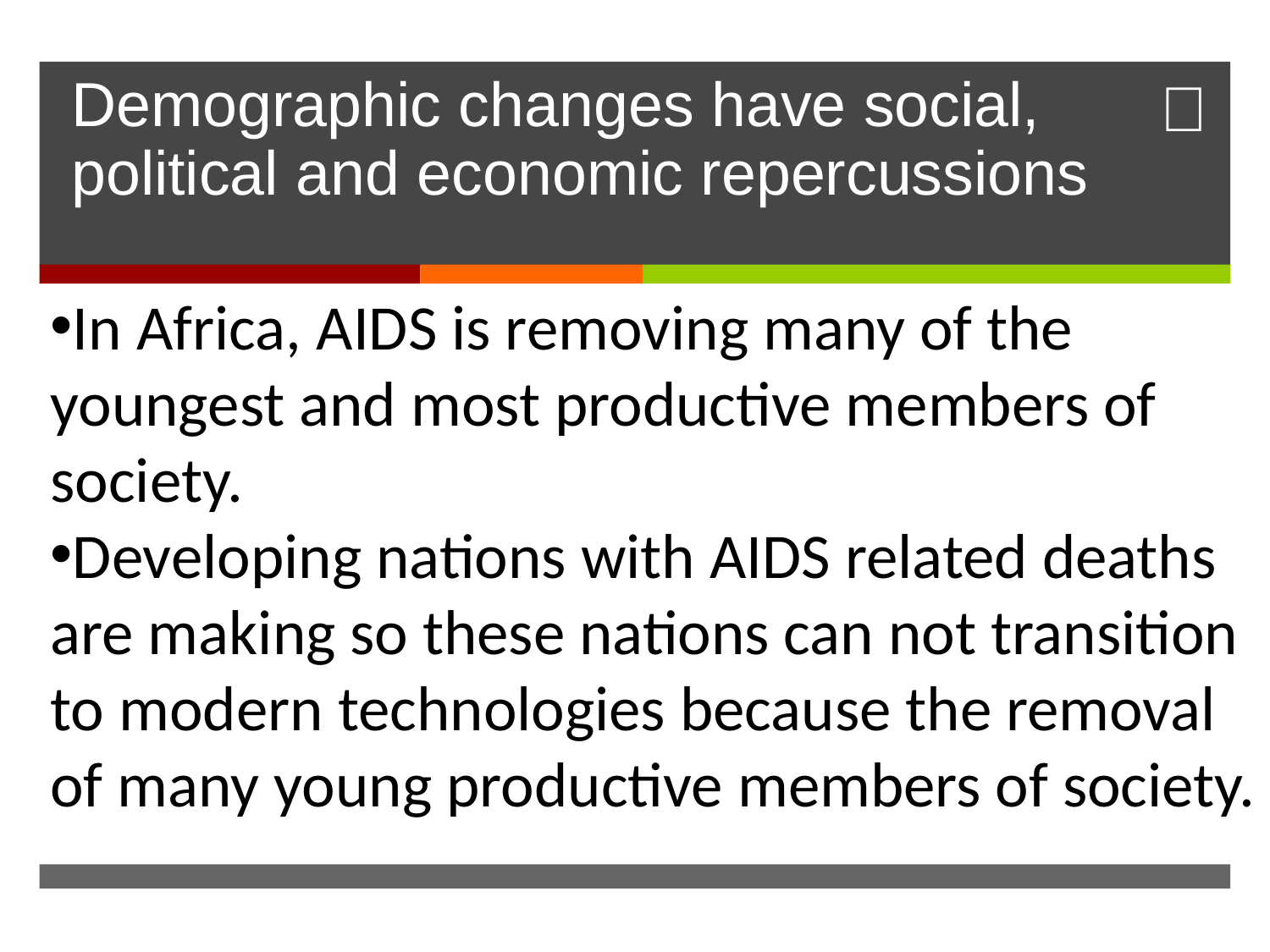

# Demographic changes have social, political and economic repercussions
In Africa, AIDS is removing many of the youngest and most productive members of society.
Developing nations with AIDS related deaths are making so these nations can not transition to modern technologies because the removal of many young productive members of society.